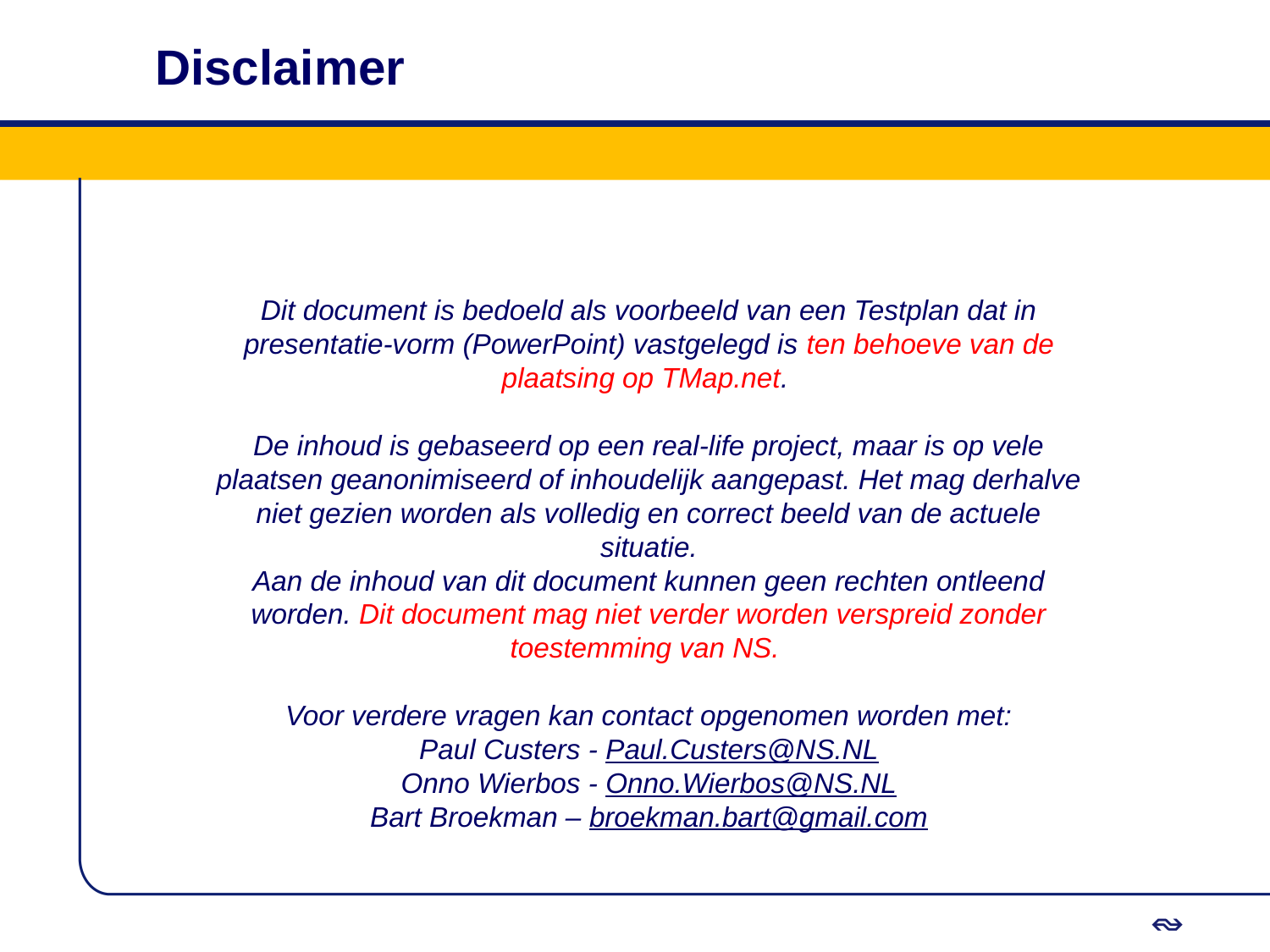

# Disclaimer
Dit document is bedoeld als voorbeeld van een Testplan dat in presentatie-vorm (PowerPoint) vastgelegd is ten behoeve van de plaatsing op TMap.net.

De inhoud is gebaseerd op een real-life project, maar is op vele plaatsen geanonimiseerd of inhoudelijk aangepast. Het mag derhalve niet gezien worden als volledig en correct beeld van de actuele situatie.
Aan de inhoud van dit document kunnen geen rechten ontleend worden. Dit document mag niet verder worden verspreid zonder toestemming van NS.

Voor verdere vragen kan contact opgenomen worden met:
Paul Custers - Paul.Custers@NS.NL
Onno Wierbos - Onno.Wierbos@NS.NL
Bart Broekman – broekman.bart@gmail.com